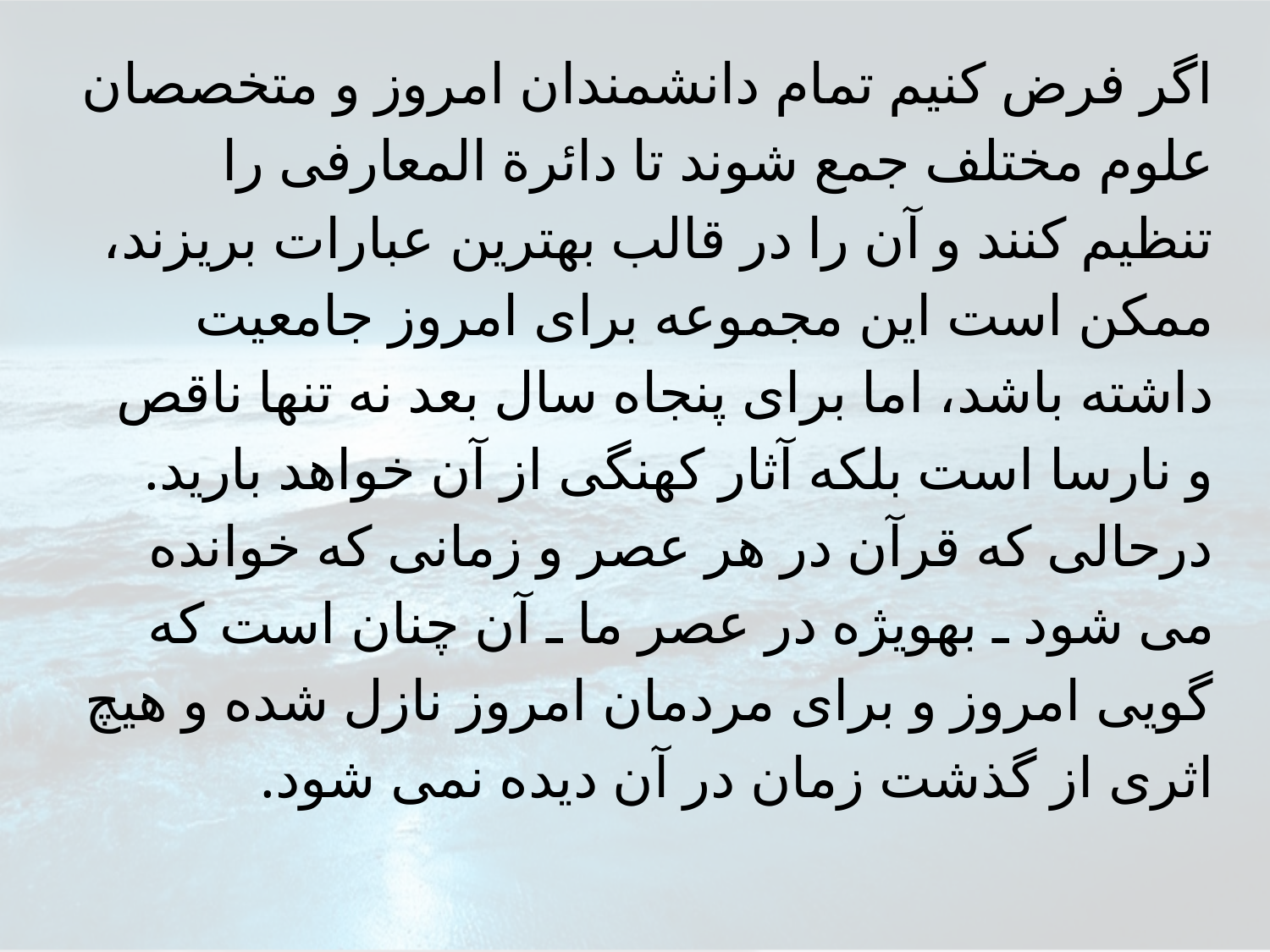

اگر فرض كنيم تمام دانشمندان امروز و متخصصان علوم مختلف جمع شوند تا دائرة المعارفى را تنظيم كنند و آن را در قالب بهترين عبارات بريزند، ممكن است اين مجموعه براى امروز جامعيت داشته باشد، اما براى پنجاه سال بعد نه تنها ناقص و نارسا است بلكه آثار كهنگى از آن خواهد باريد. درحالى كه قرآن در هر عصر و زمانى كه خوانده مى شود ـ بهويژه در عصر ما ـ آن چنان است كه گويى امروز و براى مردمان امروز نازل شده و هيچ اثرى از گذشت زمان در آن ديده نمى شود.